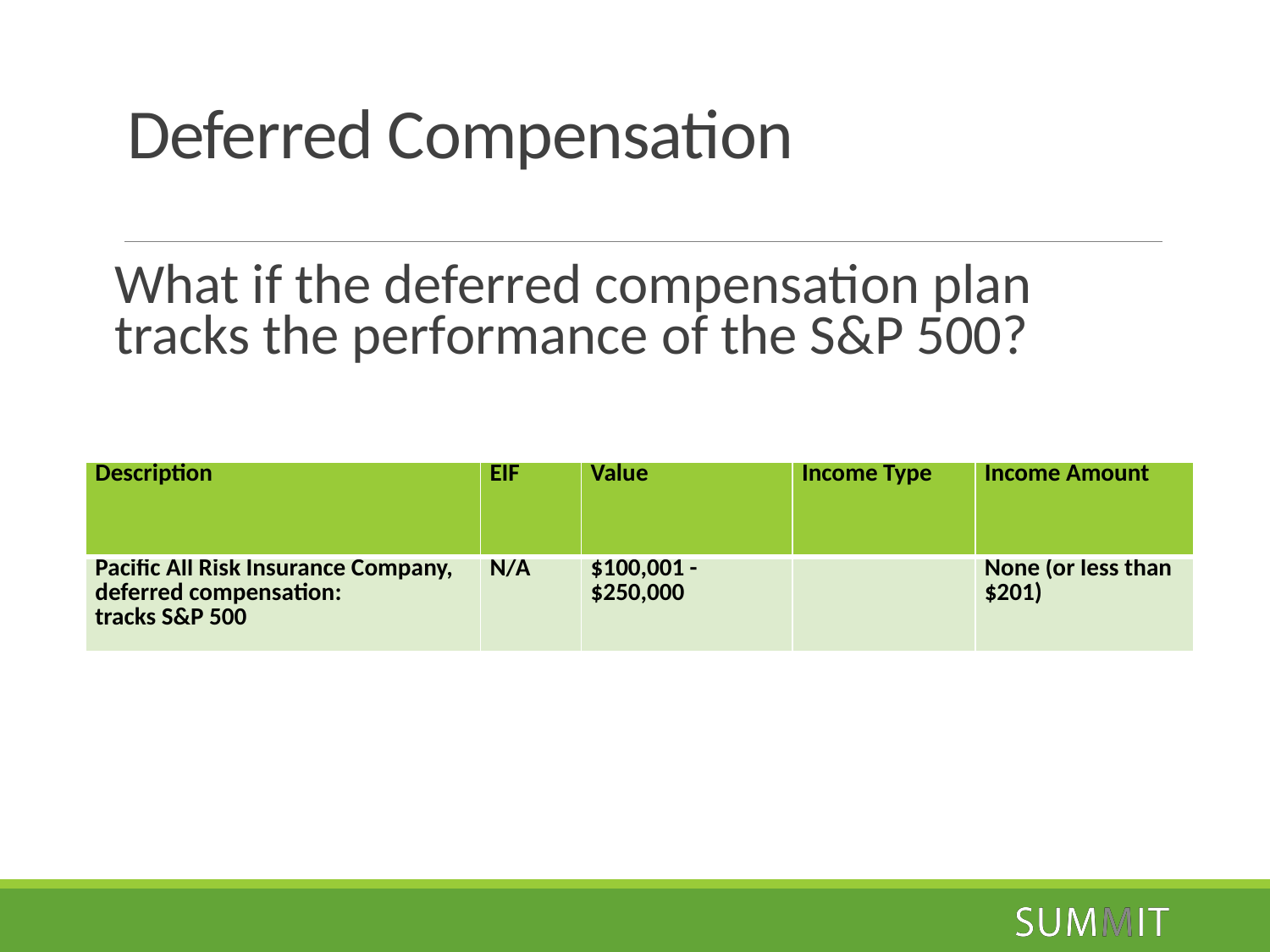

# Deferred Compensation
What if the deferred compensation plan tracks the performance of the S&P 500?
| Description | EIF | Value | Income Type | Income Amount |
| --- | --- | --- | --- | --- |
| Pacific All Risk Insurance Company, deferred compensation: tracks S&P 500 | N/A | $100,001 - $250,000 |  | None (or less than $201) |